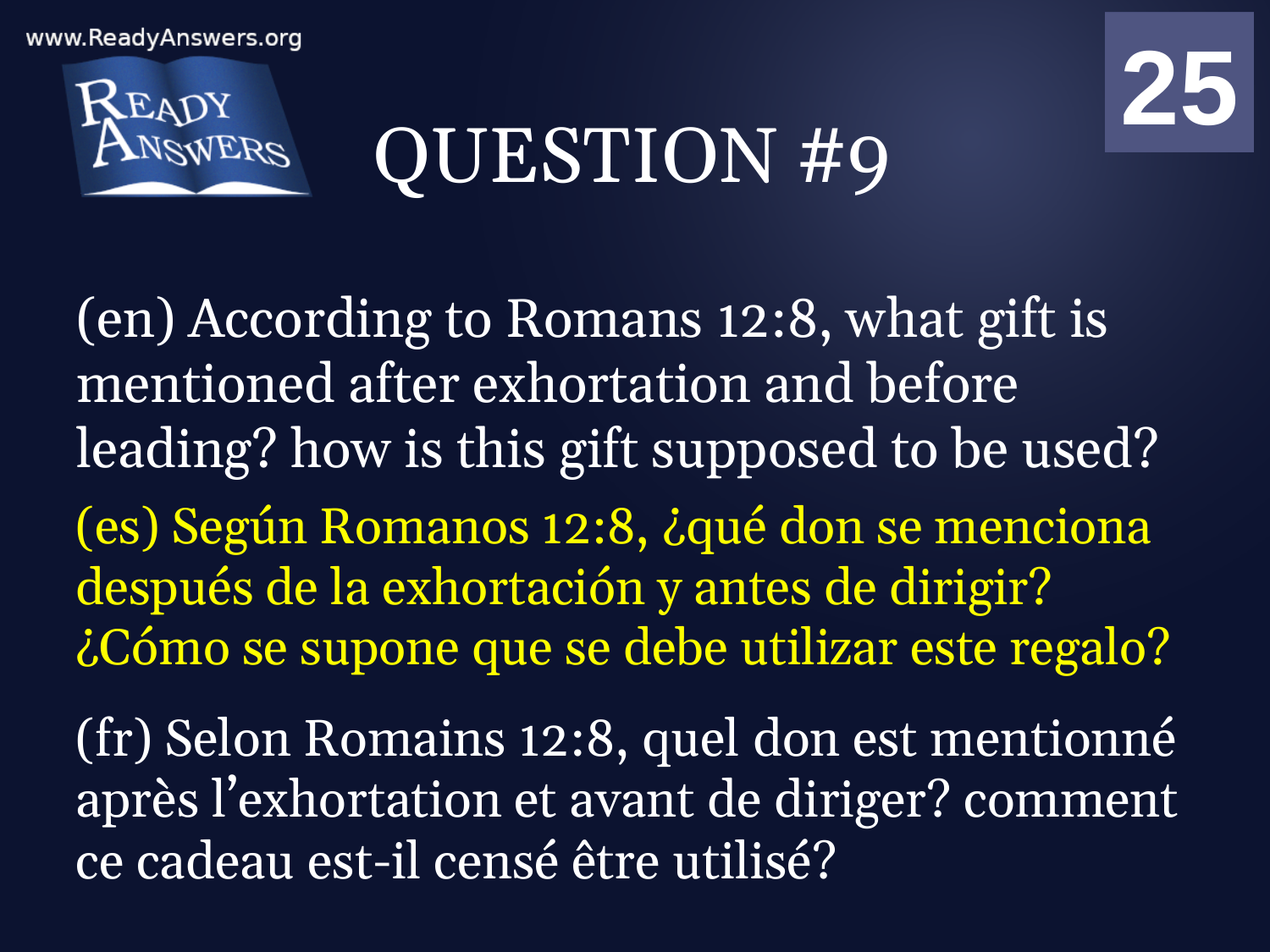

01
02
03
04
05
06
07
08
09
10
11
12
13
14
15
16
17
18
19
20
21
22
23
24
25
00
# QUESTION #9
(en) According to Romans 12:8, what gift is mentioned after exhortation and before leading? how is this gift supposed to be used?
(es) Según Romanos 12:8, ¿qué don se menciona después de la exhortación y antes de dirigir? ¿Cómo se supone que se debe utilizar este regalo?
(fr) Selon Romains 12:8, quel don est mentionné après l’exhortation et avant de diriger? comment ce cadeau est-il censé être utilisé?